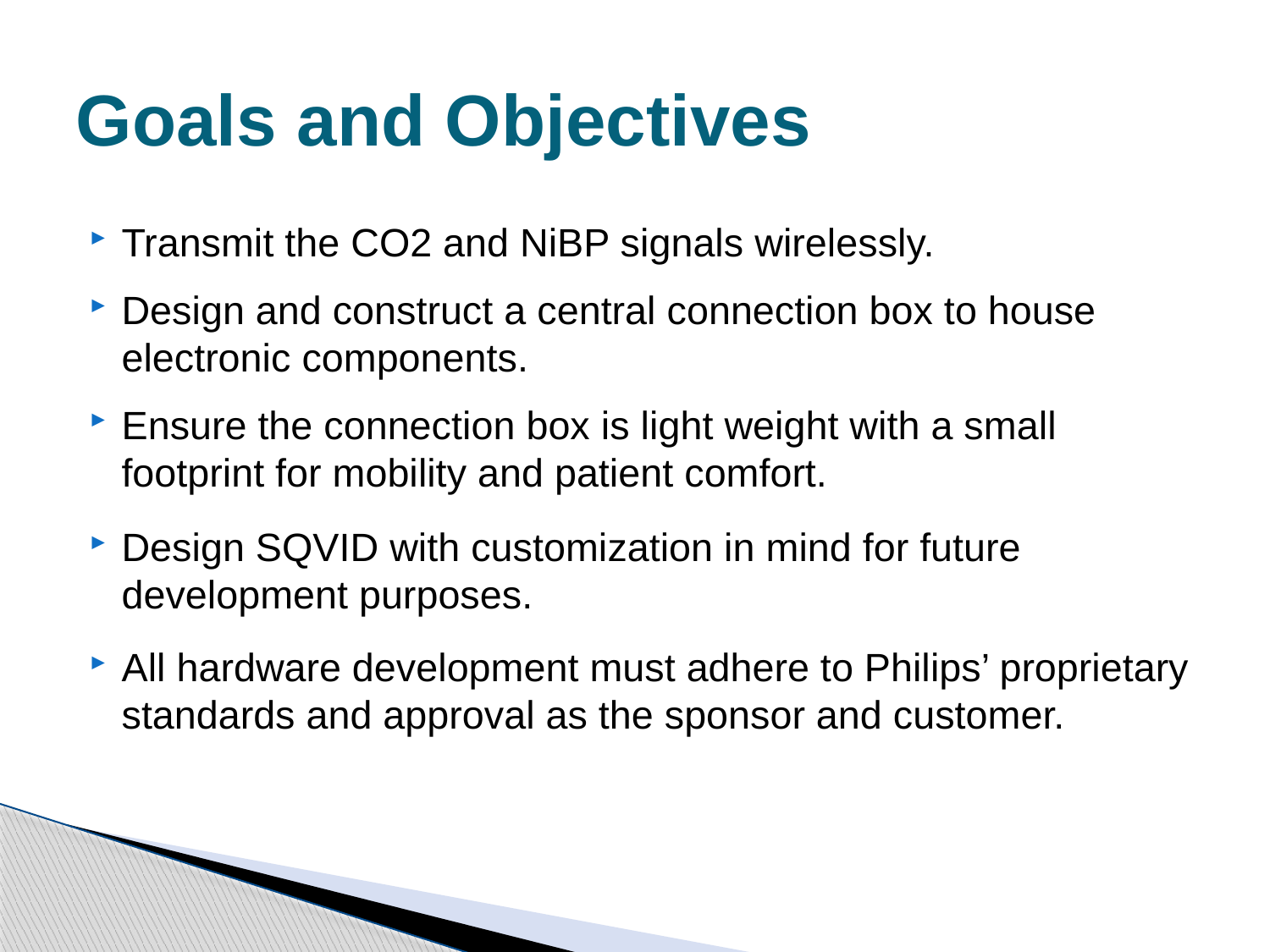

# Goals and Objectives
Transmit the CO2 and NiBP signals wirelessly.
Design and construct a central connection box to house electronic components.
Ensure the connection box is light weight with a small footprint for mobility and patient comfort.

Design SQVID with customization in mind for future development purposes.

All hardware development must adhere to Philips’ proprietary standards and approval as the sponsor and customer.